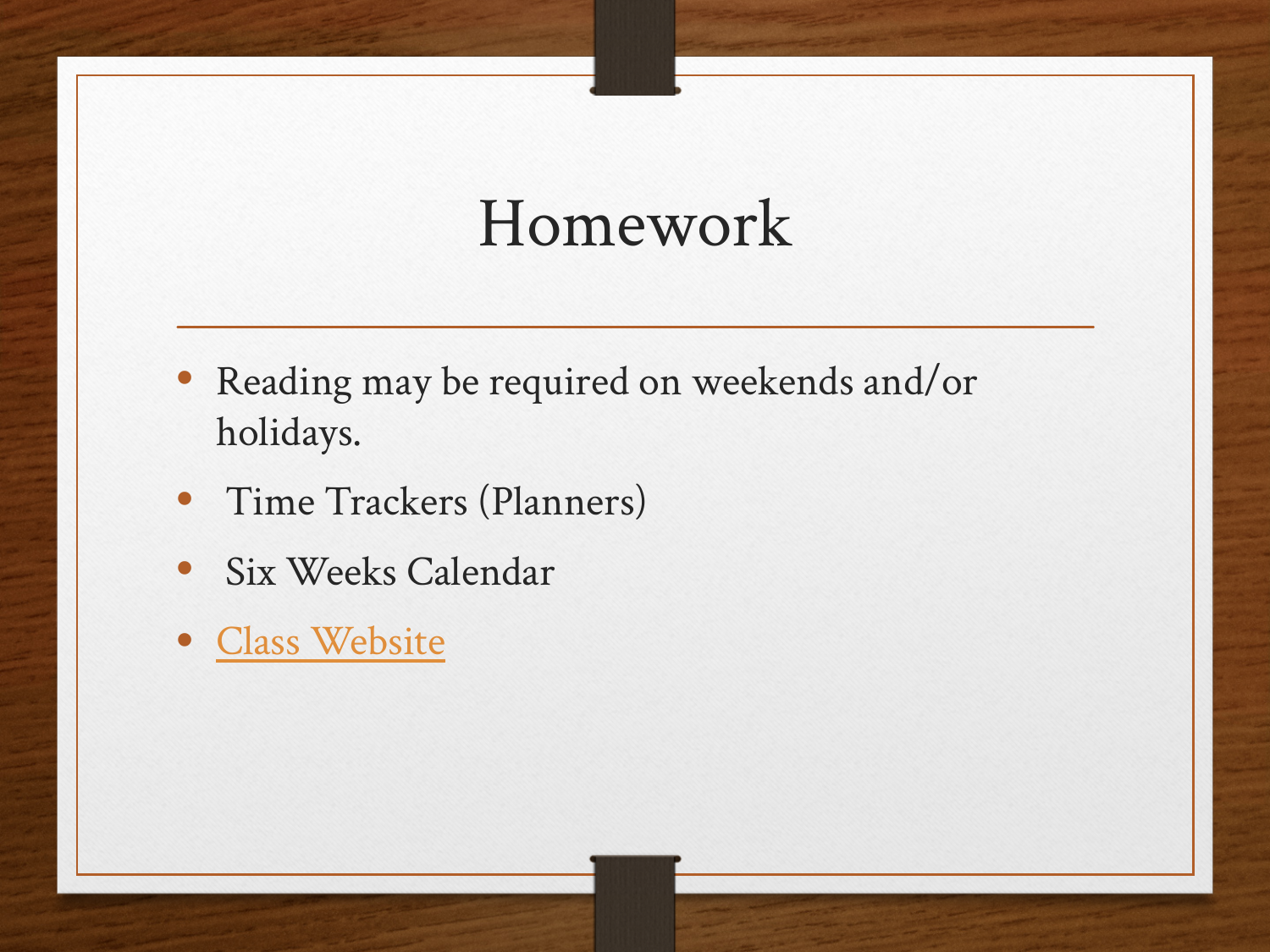

# Homework
Reading may be required on weekends and/or holidays.
 Time Trackers (Planners)
 Six Weeks Calendar
Class Website